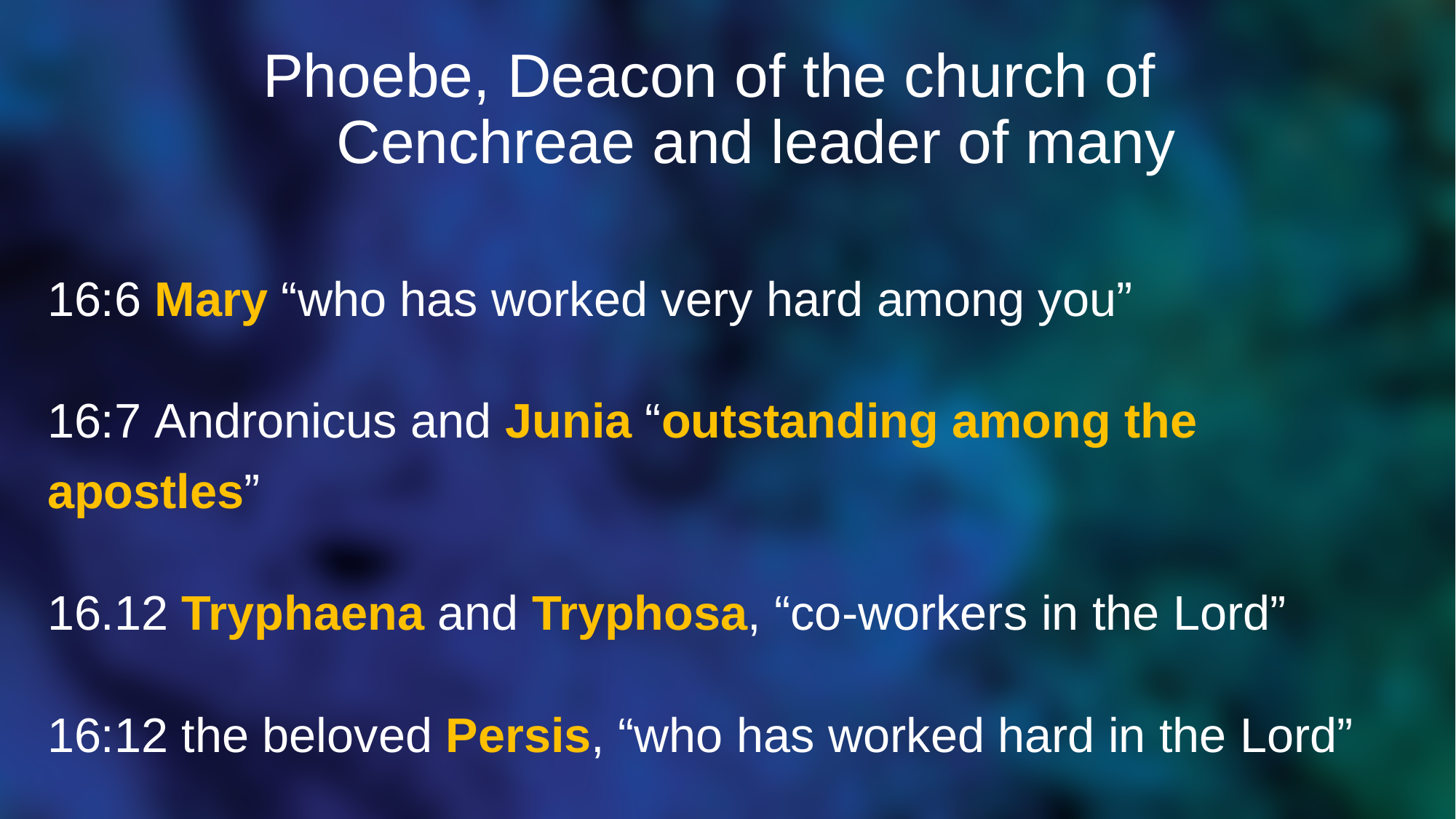

# Phoebe, Deacon of the church of Cenchreae and leader of many

16:6 Mary “who has worked very hard among you”

16:7 Andronicus and Junia “outstanding among the apostles”

16.12 Tryphaena and Tryphosa, “co-workers in the Lord”

16:12 the beloved Persis, “who has worked hard in the Lord”